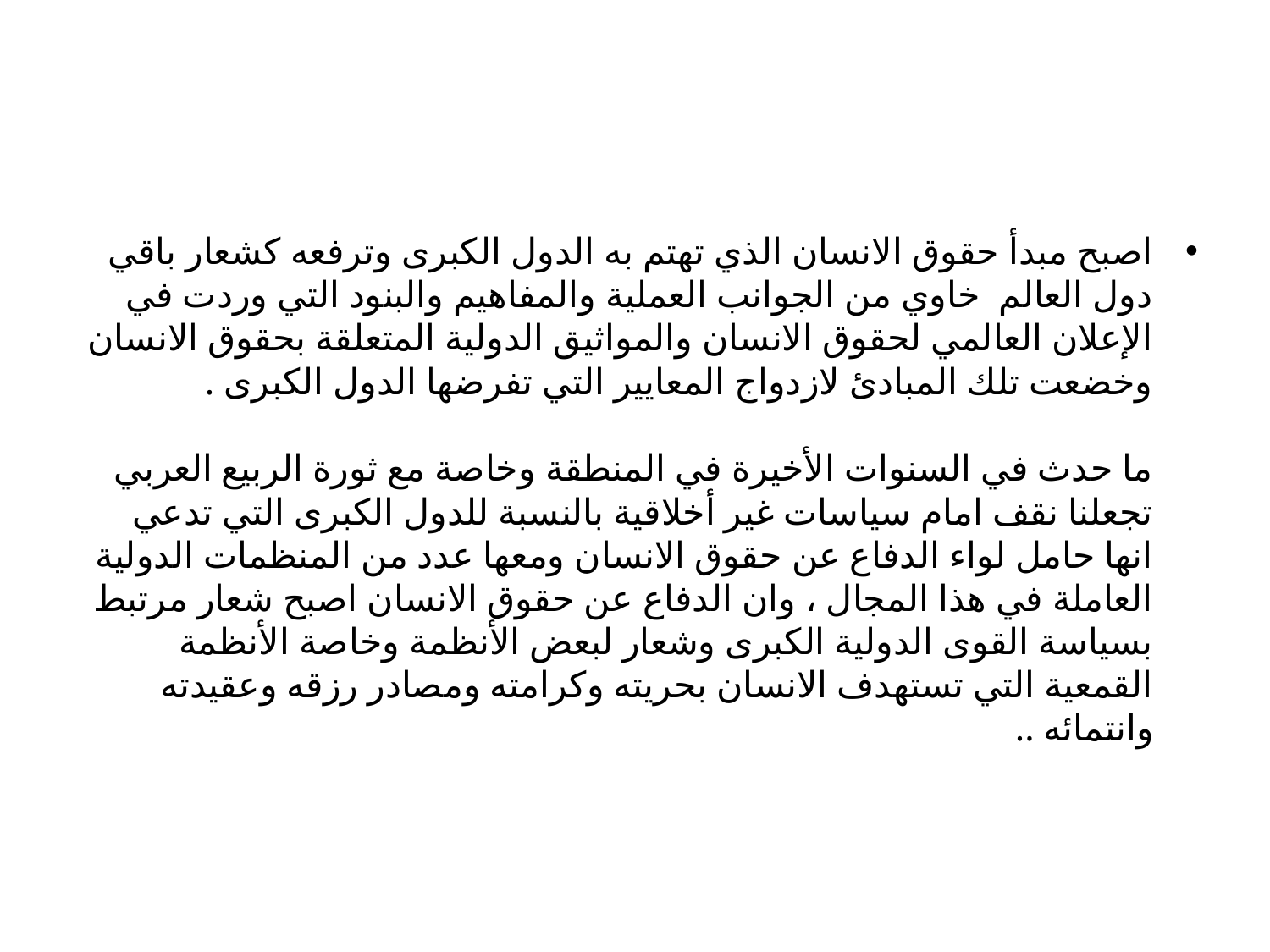

#
اصبح مبدأ حقوق الانسان الذي تهتم به الدول الكبرى وترفعه كشعار باقي دول العالم  خاوي من الجوانب العملية والمفاهيم والبنود التي وردت في الإعلان العالمي لحقوق الانسان والمواثيق الدولية المتعلقة بحقوق الانسان وخضعت تلك المبادئ لازدواج المعايير التي تفرضها الدول الكبرى .
ما حدث في السنوات الأخيرة في المنطقة وخاصة مع ثورة الربيع العربي تجعلنا نقف امام سياسات غير أخلاقية بالنسبة للدول الكبرى التي تدعي انها حامل لواء الدفاع عن حقوق الانسان ومعها عدد من المنظمات الدولية العاملة في هذا المجال ، وان الدفاع عن حقوق الانسان اصبح شعار مرتبط بسياسة القوى الدولية الكبرى وشعار لبعض الأنظمة وخاصة الأنظمة القمعية التي تستهدف الانسان بحريته وكرامته ومصادر رزقه وعقيدته وانتمائه ..